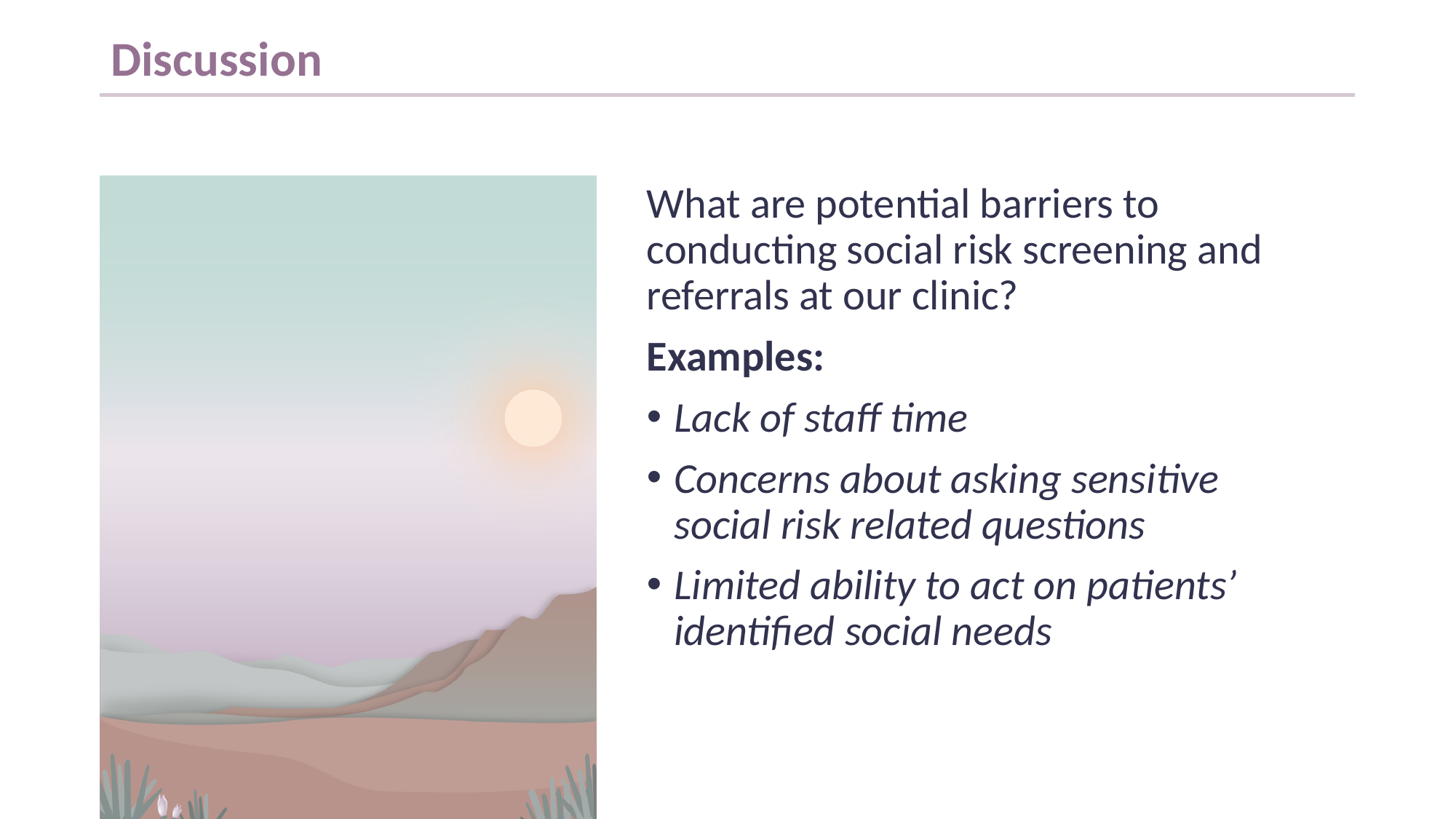

# Discussion
What are potential barriers to conducting social risk screening and referrals at our clinic?
Examples:
Lack of staff time
Concerns about asking sensitive social risk related questions
Limited ability to act on patients’ identified social needs